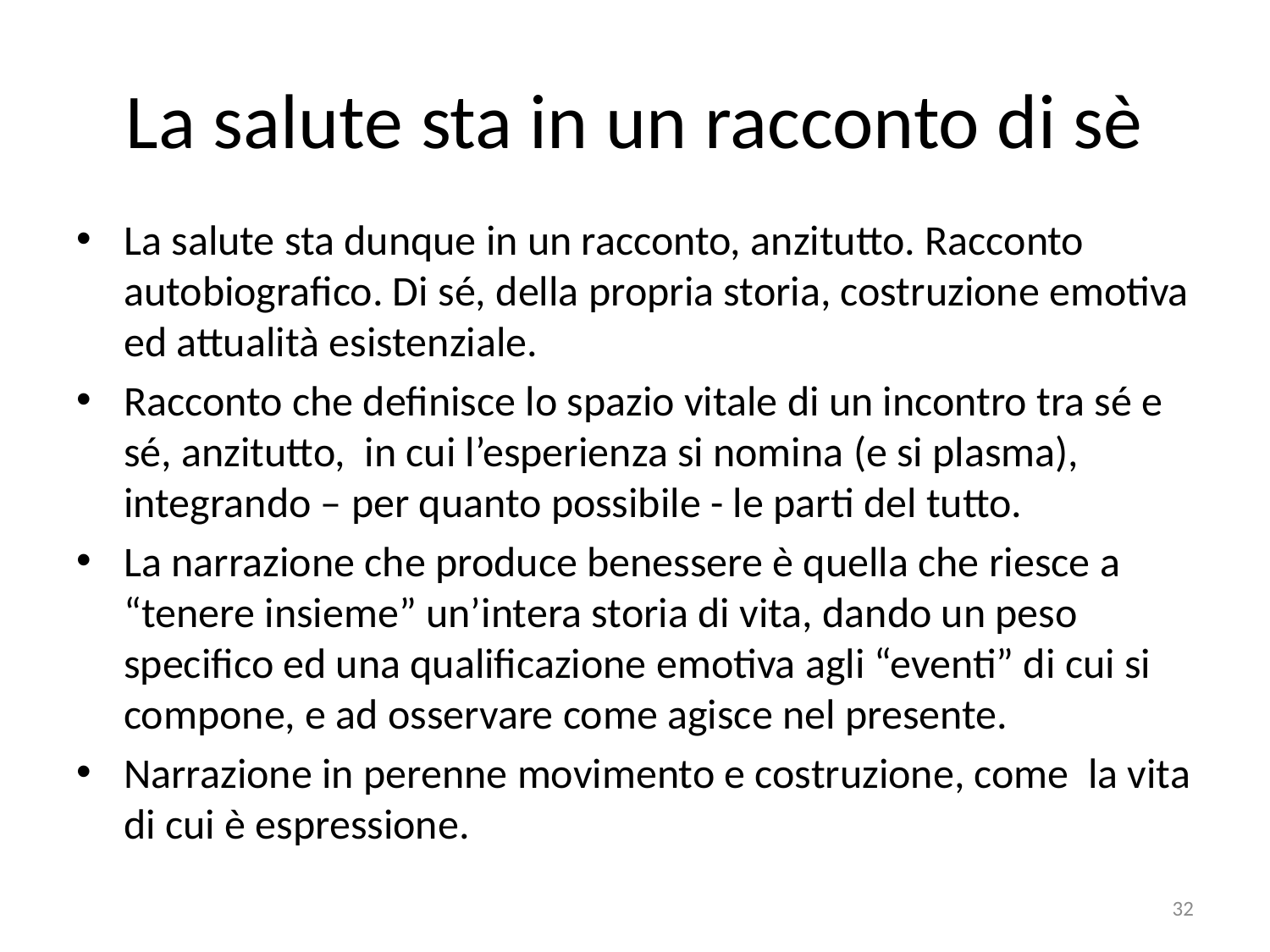

# La salute sta in un racconto di sè
La salute sta dunque in un racconto, anzitutto. Racconto  autobiografico. Di sé, della propria storia, costruzione emotiva ed attualità esistenziale.
Racconto che definisce lo spazio vitale di un incontro tra sé e sé, anzitutto,  in cui l’esperienza si nomina (e si plasma), integrando – per quanto possibile - le parti del tutto.
La narrazione che produce benessere è quella che riesce a “tenere insieme” un’intera storia di vita, dando un peso specifico ed una qualificazione emotiva agli “eventi” di cui si compone, e ad osservare come agisce nel presente.
Narrazione in perenne movimento e costruzione, come  la vita di cui è espressione.
32